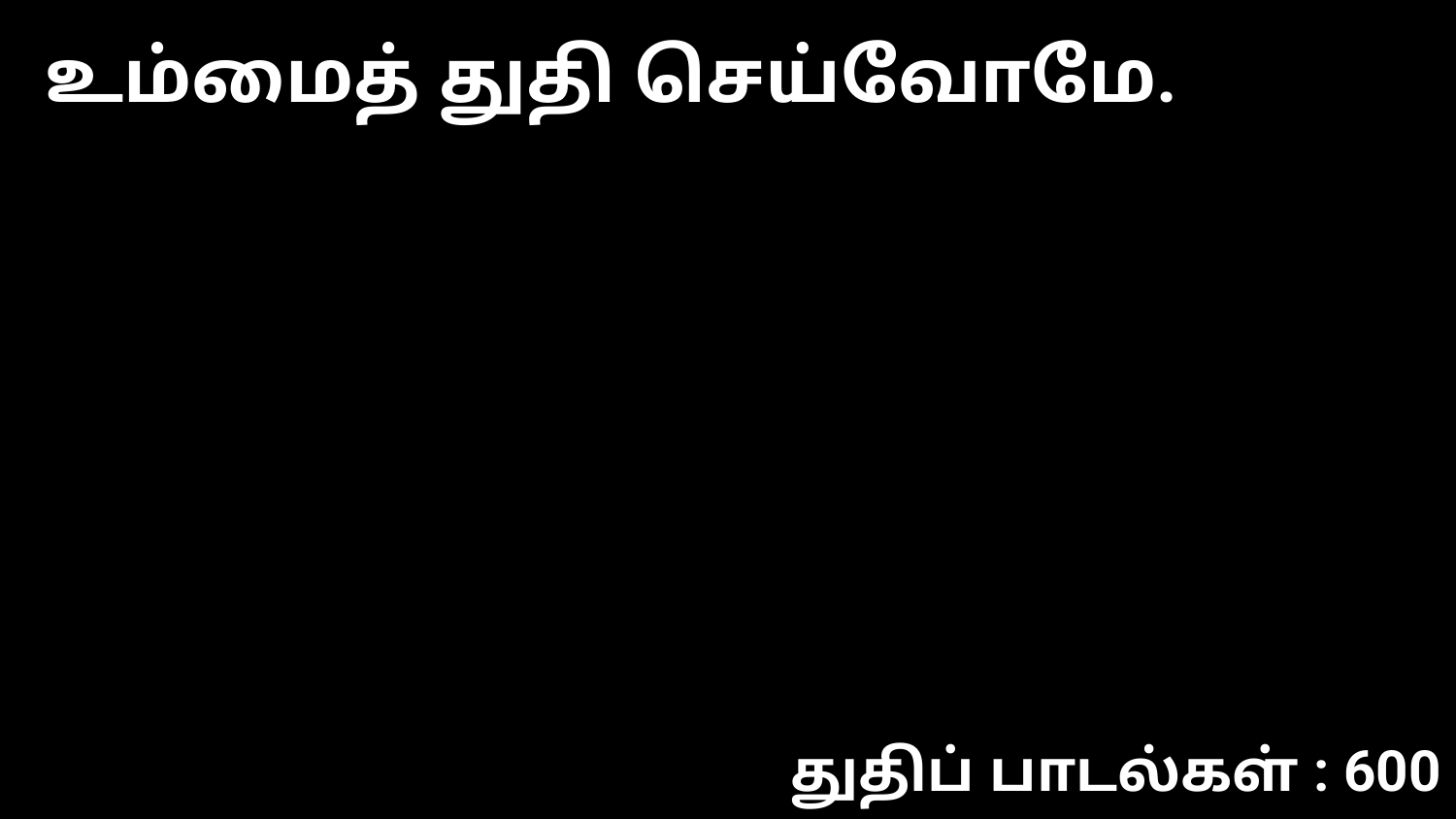

உம்மைத் துதி செய்வோமே.
துதிப் பாடல்கள் : 600